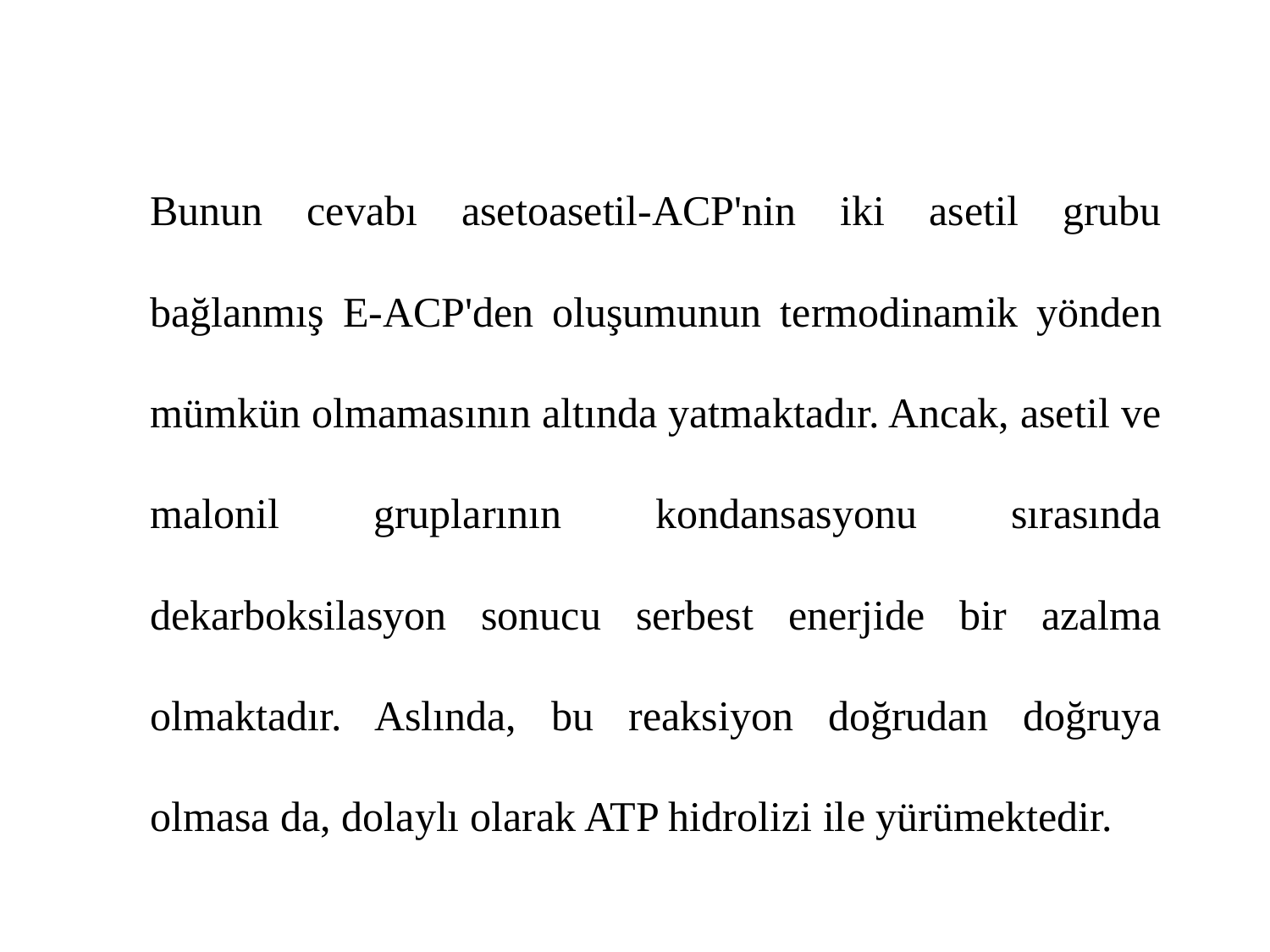

Bunun cevabı asetoasetil-ACP'nin iki asetil grubu bağlanmış E-ACP'den oluşumunun termodinamik yönden mümkün olmamasının altında yatmaktadır. Ancak, asetil ve malonil gruplarının kondansasyonu sırasında dekarboksilasyon sonucu serbest enerjide bir azalma olmaktadır. Aslında, bu reaksiyon doğrudan doğruya olmasa da, dolaylı olarak ATP hidrolizi ile yürümektedir.